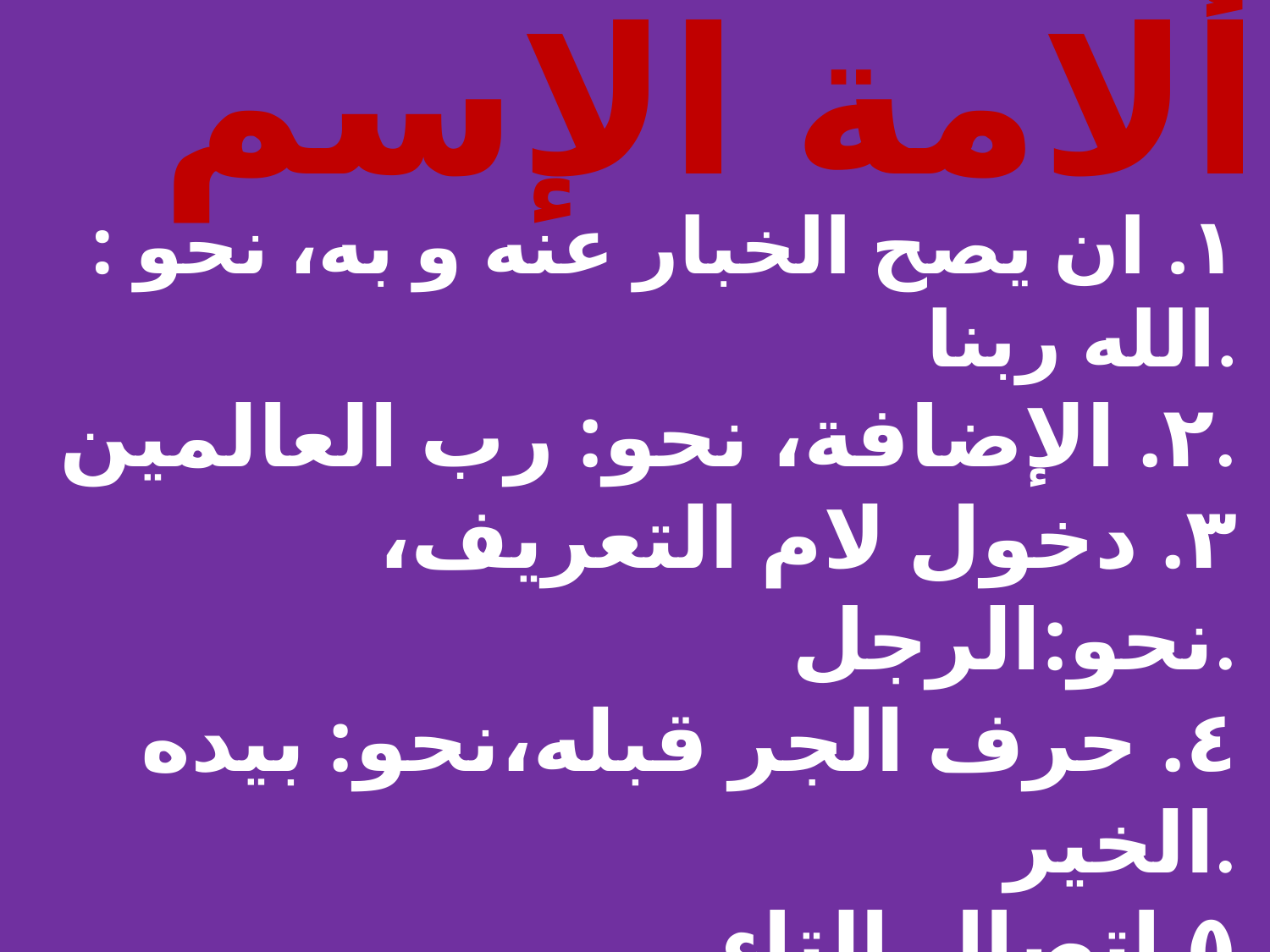

ألامة الإسم
 ١. ان يصح الخبار عنه و به، نحو : الله ربنا.
٢. الإضافة، نحو: رب العالمين.
٣. دخول لام التعريف، نحو:الرجل.
٤. حرف الجر قبله،نحو: بيده الخير.
٥.إتصال التاء المربوطة،نحو:مدرسة.
٦. ان يصح فيه التنوين و التثنية و الجمع و النعت و التصغير و النداء.